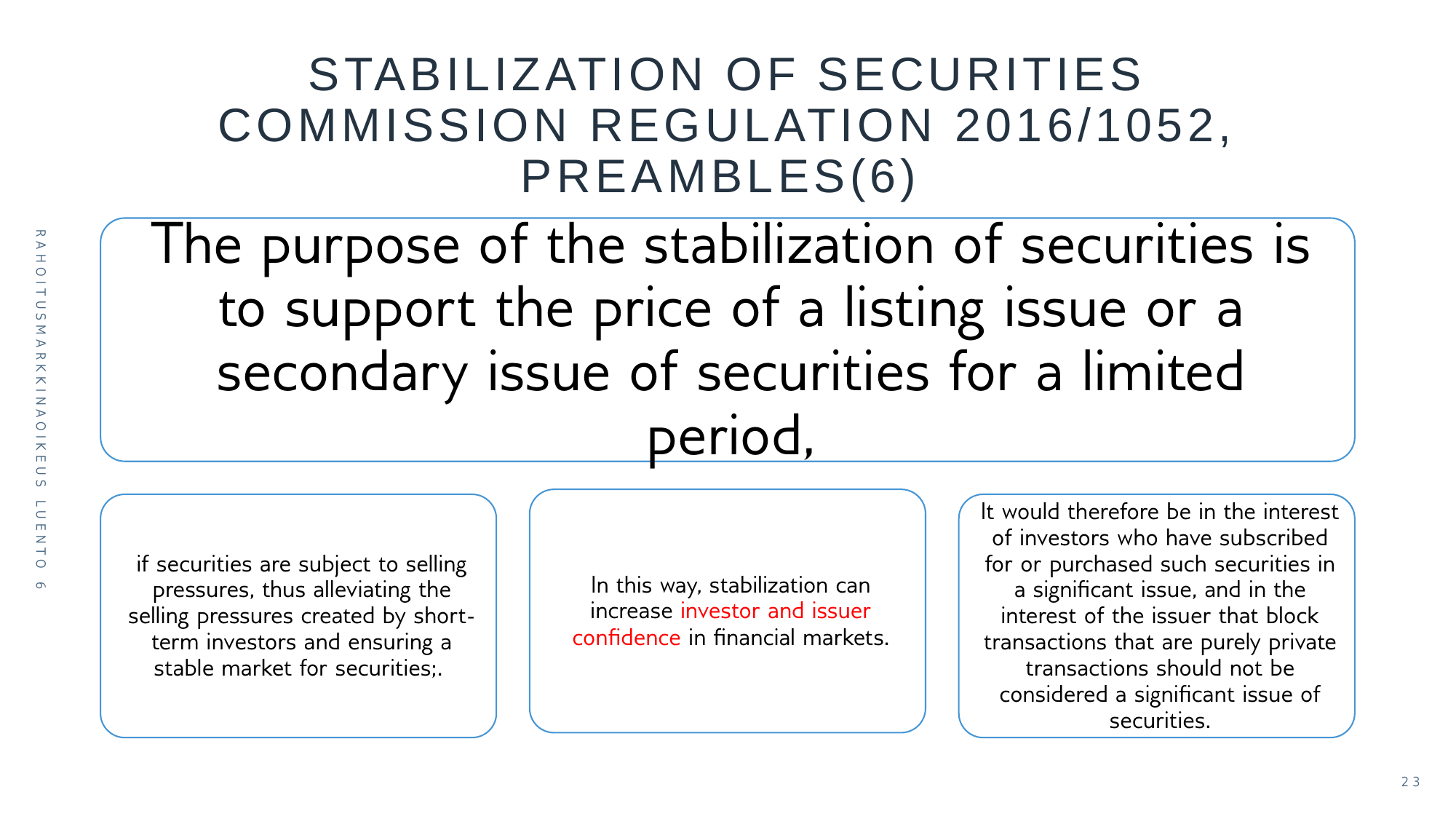

# Stabilization of securities commission regulation 2016/1052, preambles(6)
The purpose of the stabilization of securities is to support the price of a listing issue or a secondary issue of securities for a limited period,
if securities are subject to selling pressures, thus alleviating the selling pressures created by short-term investors and ensuring a stable market for securities;.
In this way, stabilization can increase investor and issuer confidence in financial markets.
It would therefore be in the interest of investors who have subscribed for or purchased such securities in a significant issue, and in the interest of the issuer that block transactions that are purely private transactions should not be considered a significant issue of securities.
Rahoitusmarkkinaoikeus luento 6
23